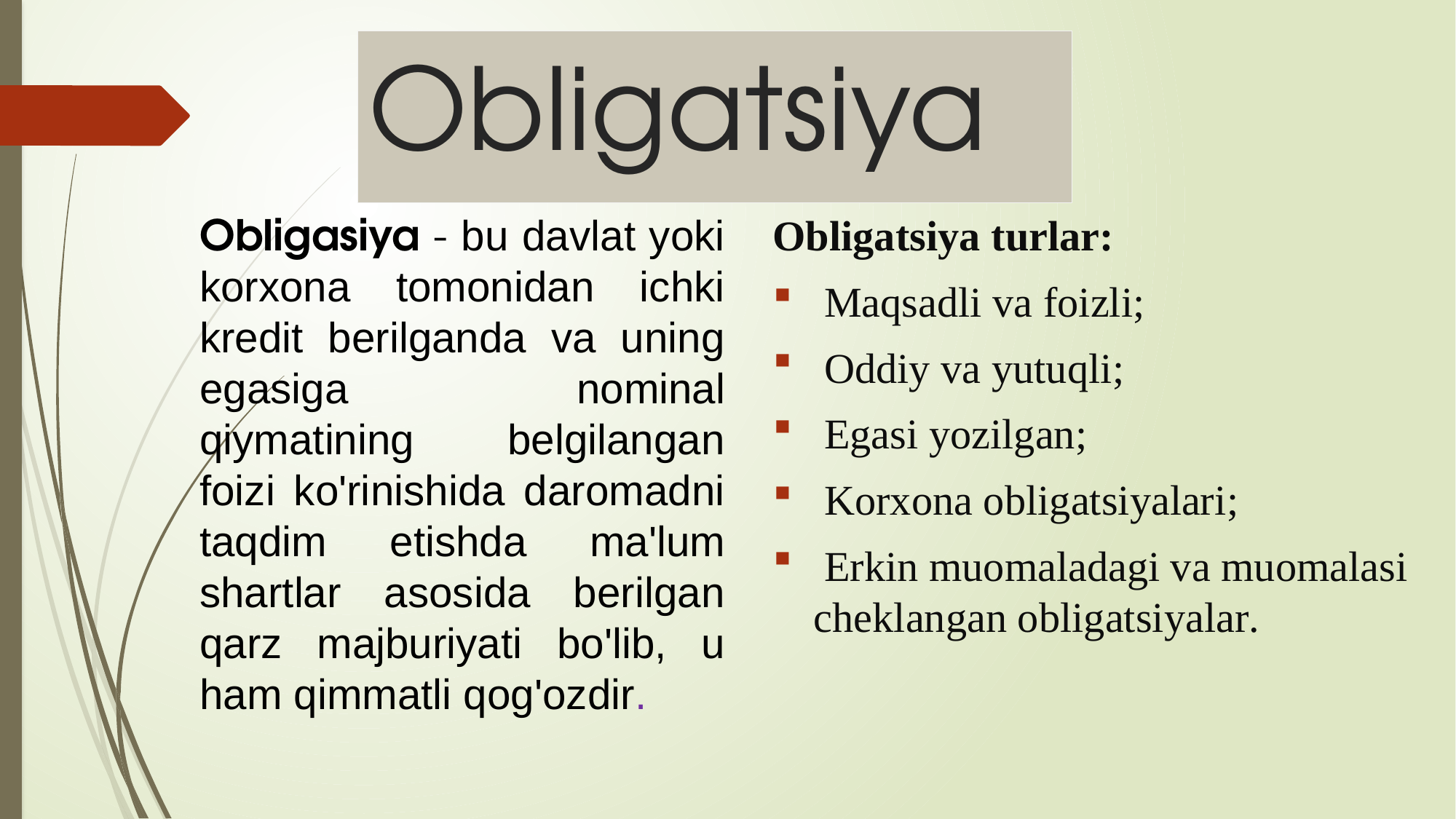

# Obligatsiya
Obligasiya - bu davlat yoki korxona tomonidan ichki kredit berilganda va uning egasiga nominal qiymatining belgilangan foizi ko'rinishida daromadni taqdim etishda ma'lum shartlar asosida berilgan qarz majburiyati bo'lib, u ham qimmatli qog'ozdir.
Obligatsiya turlar:
 Maqsadli va foizli;
 Oddiy va yutuqli;
 Egasi yozilgan;
 Korxona obligatsiyalari;
 Erkin muomaladagi va muomalasi cheklangan obligatsiyalar.